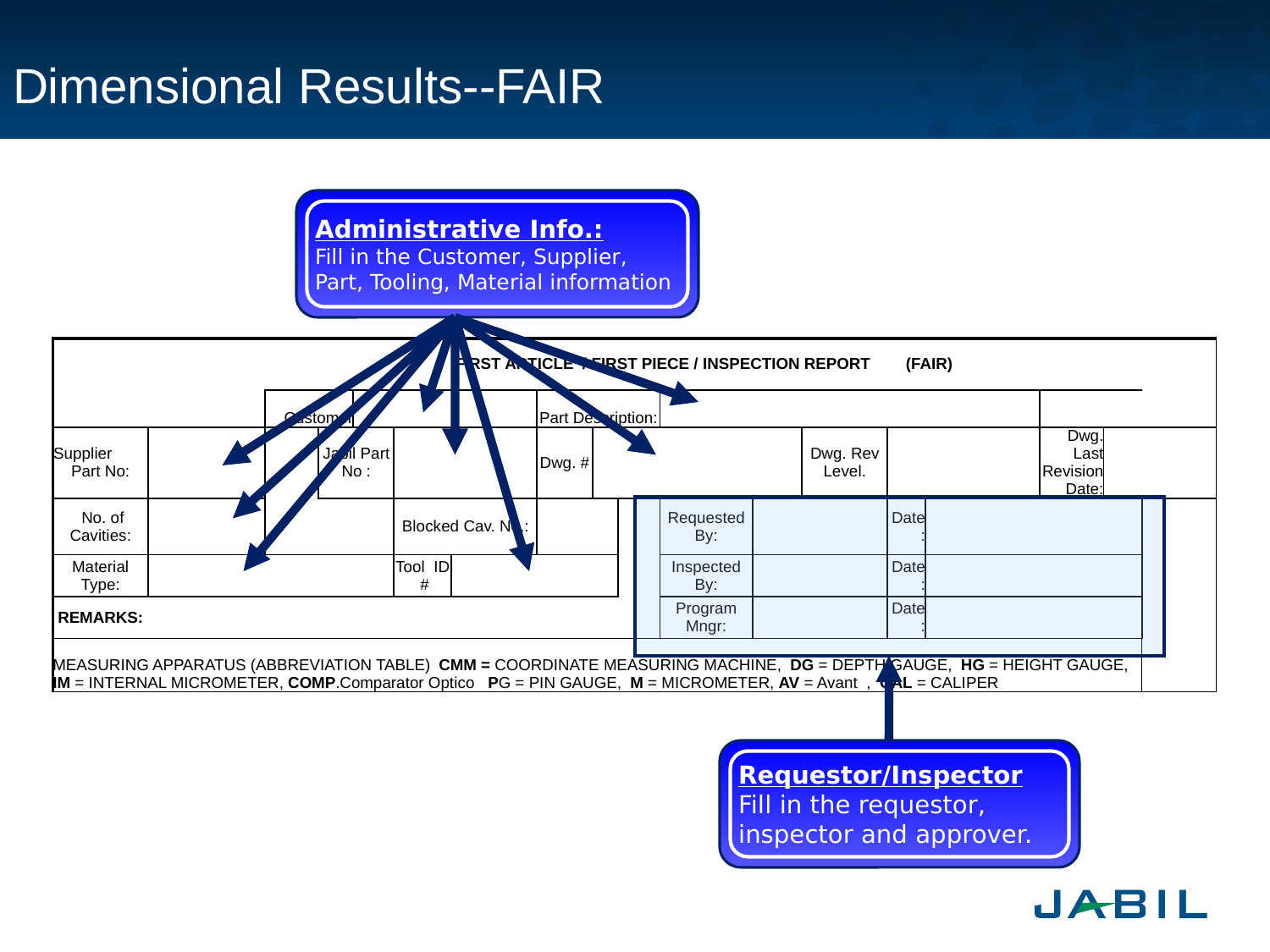

# Dimensional Results--FAIR
Administrative Info.:
Fill in the Customer, Supplier,
Part, Tooling, Material information

|  |  | FIRST ARTICLE / FIRST PIECE / INSPECTION REPORT (FAIR) |  |  |  |  |  |  |  |  |  |  |  |  |  |  |  |  |  |
| --- | --- | --- | --- | --- | --- | --- | --- | --- | --- | --- | --- | --- | --- | --- | --- | --- | --- | --- | --- |
|  |  | Customer |  |  |  |  | Part Description: |  |  |  |  |  |  |  |  |  |  |  |  |
| Supplier Part No: |  |  | Jabil Part No : |  |  |  | Dwg. # |  |  |  |  |  | Dwg. Rev Level. |  |  | Dwg. Last Revision Date: |  |  |  |
| No. of Cavities: |  |  |  |  | Blocked Cav. No.: |  |  |  |  |  | Requested By: |  |  | Date: |  |  |  |  |  |
| Material Type: |  |  |  |  | Tool ID # |  |  |  |  |  | Inspected By: |  |  | Date: |  |  |  |  |  |
| REMARKS: |  |  |  |  |  |  |  |  |  |  | Program Mngr: |  |  | Date: |  |  |  |  |  |
| MEASURING APPARATUS (ABBREVIATION TABLE) CMM = COORDINATE MEASURING MACHINE, DG = DEPTH GAUGE, HG = HEIGHT GAUGE, IM = INTERNAL MICROMETER, COMP.Comparator Optico PG = PIN GAUGE, M = MICROMETER, AV = Avant , CAL = CALIPER |  |  |  |  |  |  |  |  |  |  |  |  |  |  |  |  |  |  |  |

Requestor/Inspector
Fill in the requestor,
inspector and approver.